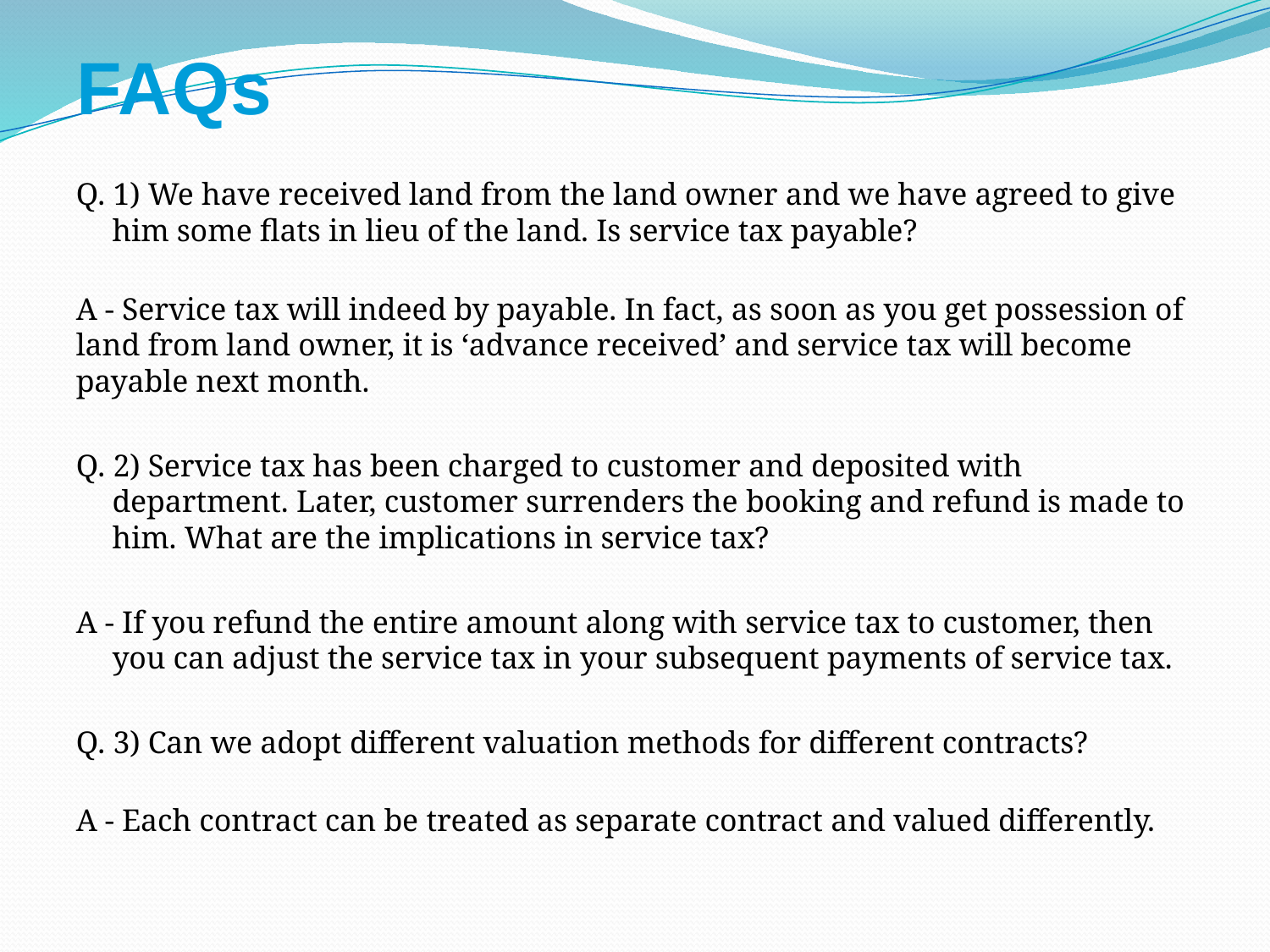

# FAQs
Q. 1) We have received land from the land owner and we have agreed to give him some flats in lieu of the land. Is service tax payable?

A - Service tax will indeed by payable. In fact, as soon as you get possession of land from land owner, it is ‘advance received’ and service tax will become payable next month.

Q. 2) Service tax has been charged to customer and deposited with department. Later, customer surrenders the booking and refund is made to him. What are the implications in service tax?

A - If you refund the entire amount along with service tax to customer, then you can adjust the service tax in your subsequent payments of service tax.

Q. 3) Can we adopt different valuation methods for different contracts?
A - Each contract can be treated as separate contract and valued differently.